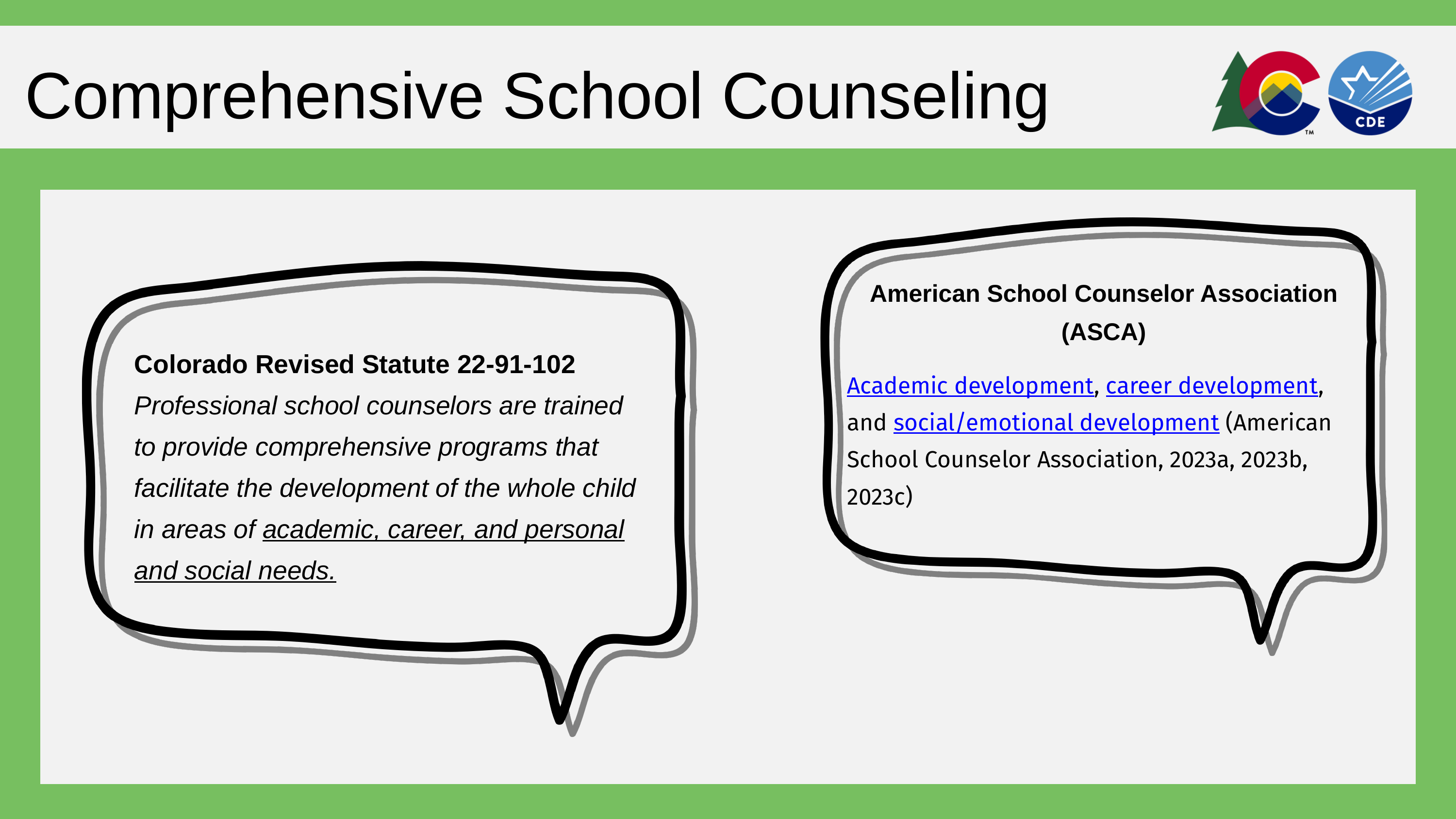

Comprehensive School Counseling

American School Counselor Association (ASCA)

Academic development, career development, and social/emotional development (American School Counselor Association, 2023a, 2023b, 2023c)

Colorado Revised Statute 22-91-102
Professional school counselors are trained to provide comprehensive programs that facilitate the development of the whole child in areas of academic, career, and personal and social needs.